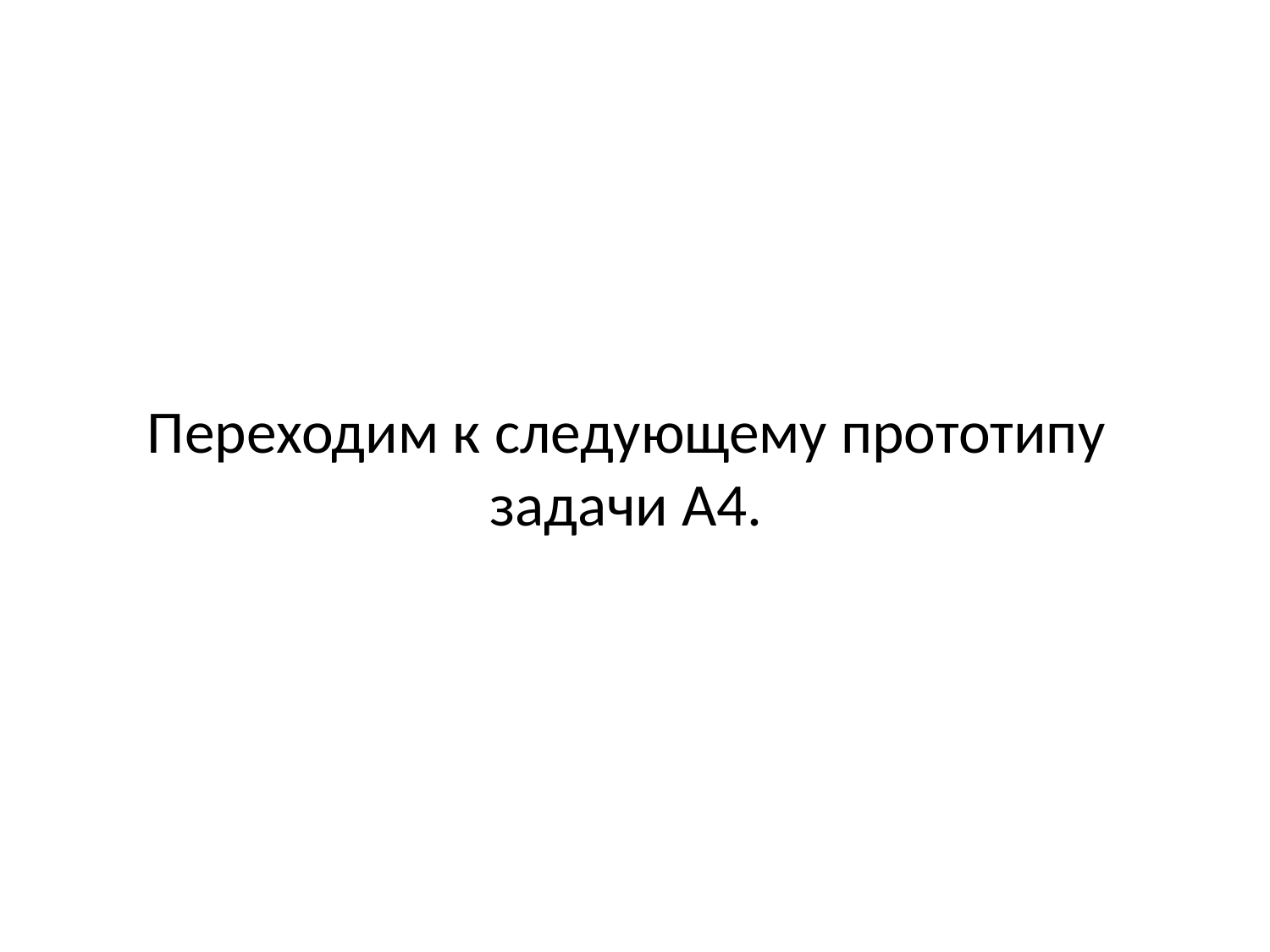

# Переходим к следующему прототипу задачи А4.